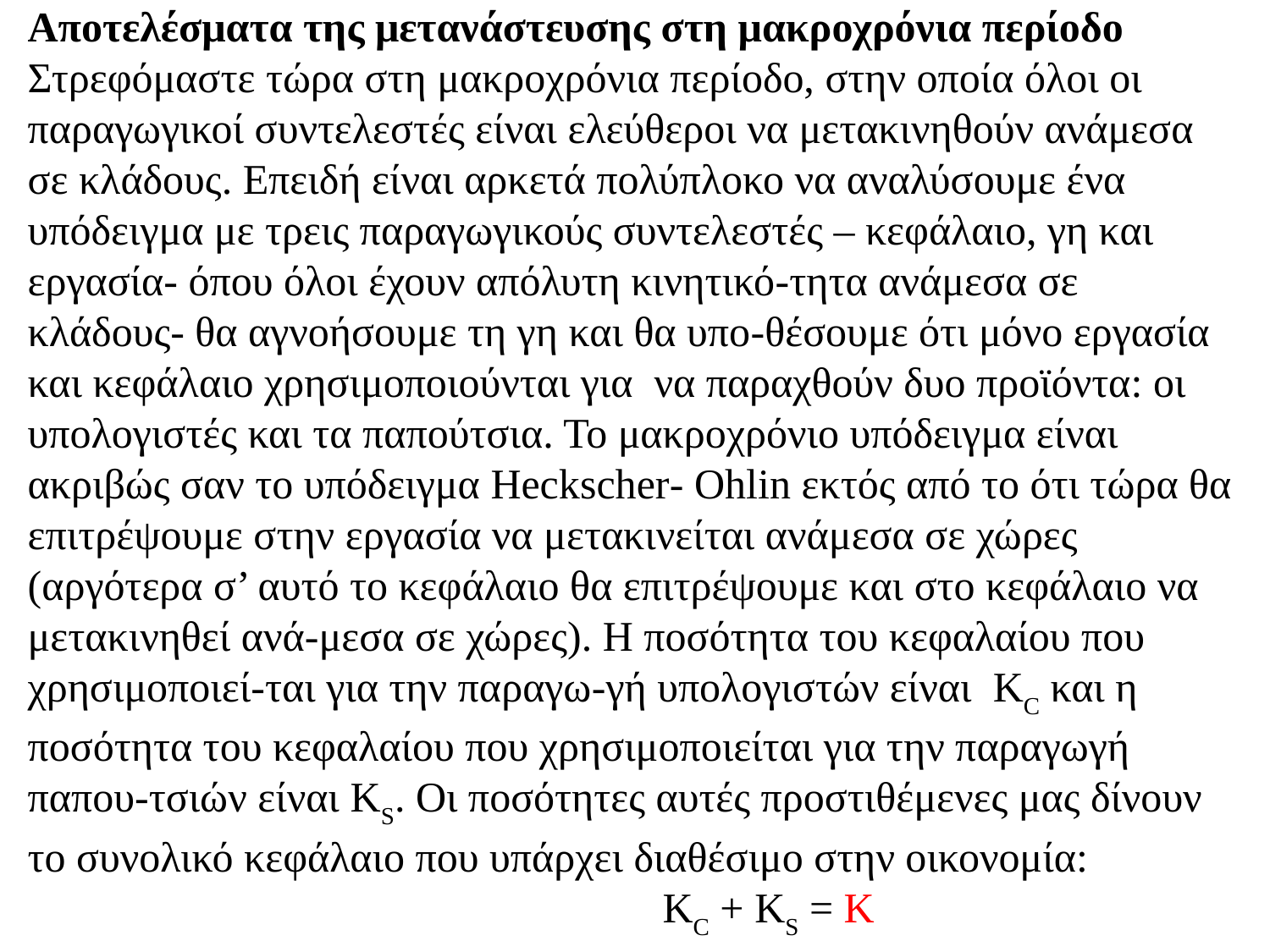

Αποτελέσματα της μετανάστευσης στη μακροχρόνια περίοδο
Στρεφόμαστε τώρα στη μακροχρόνια περίοδο, στην οποία όλοι οι παραγωγικοί συντελεστές είναι ελεύθεροι να μετακινηθούν ανάμεσα σε κλάδους. Επειδή είναι αρκετά πολύπλοκο να αναλύσουμε ένα υπόδειγμα με τρεις παραγωγικούς συντελεστές – κεφάλαιο, γη και εργασία- όπου όλοι έχουν απόλυτη κινητικό-τητα ανάμεσα σε κλάδους- θα αγνοήσουμε τη γη και θα υπο-θέσουμε ότι μόνο εργασία και κεφάλαιο χρησιμοποιούνται για  να παραχθούν δυο προϊόντα: οι υπολογιστές και τα παπούτσια. Το μακροχρόνιο υπόδειγμα είναι ακριβώς σαν το υπόδειγμα Heckscher- Ohlin εκτός από το ότι τώρα θα επιτρέψουμε στην εργασία να μετακινείται ανάμεσα σε χώρες (αργότερα σ’ αυτό το κεφάλαιο θα επιτρέψουμε και στο κεφάλαιο να μετακινηθεί ανά-μεσα σε χώρες). Η ποσότητα του κεφαλαίου που χρησιμοποιεί-ται για την παραγω-γή υπολογιστών είναι  KC και η ποσότητα του κεφαλαίου που χρησιμοποιείται για την παραγωγή παπου-τσιών είναι KS. Οι ποσότητες αυτές προστιθέμενες μας δίνουν το συνολικό κεφάλαιο που υπάρχει διαθέσιμο στην οικονομία:                					KC + KS = Κ